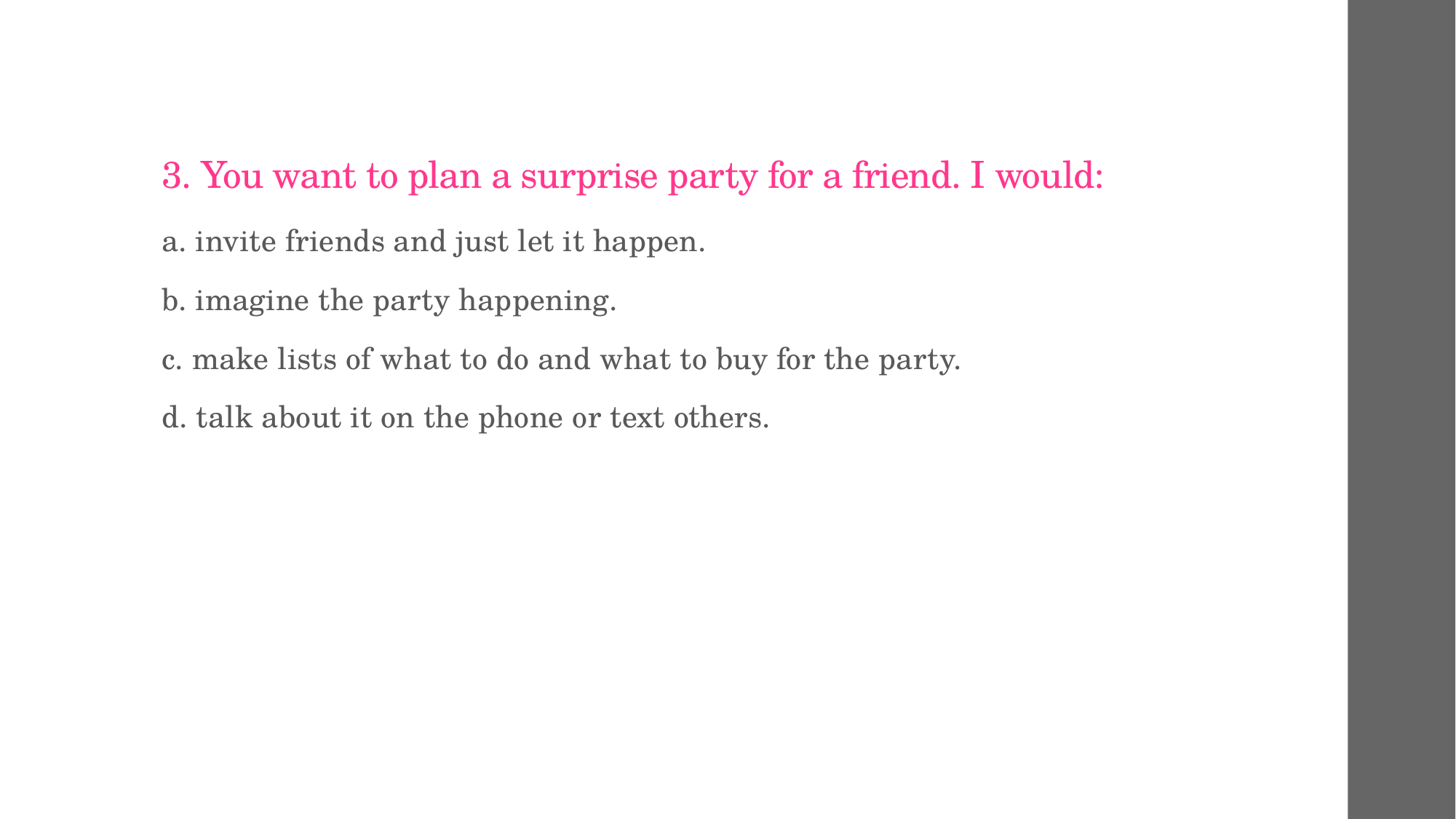

# 3. You want to plan a surprise party for a friend. I would:
a. invite friends and just let it happen.
b. imagine the party happening.
c. make lists of what to do and what to buy for the party.
d. talk about it on the phone or text others.